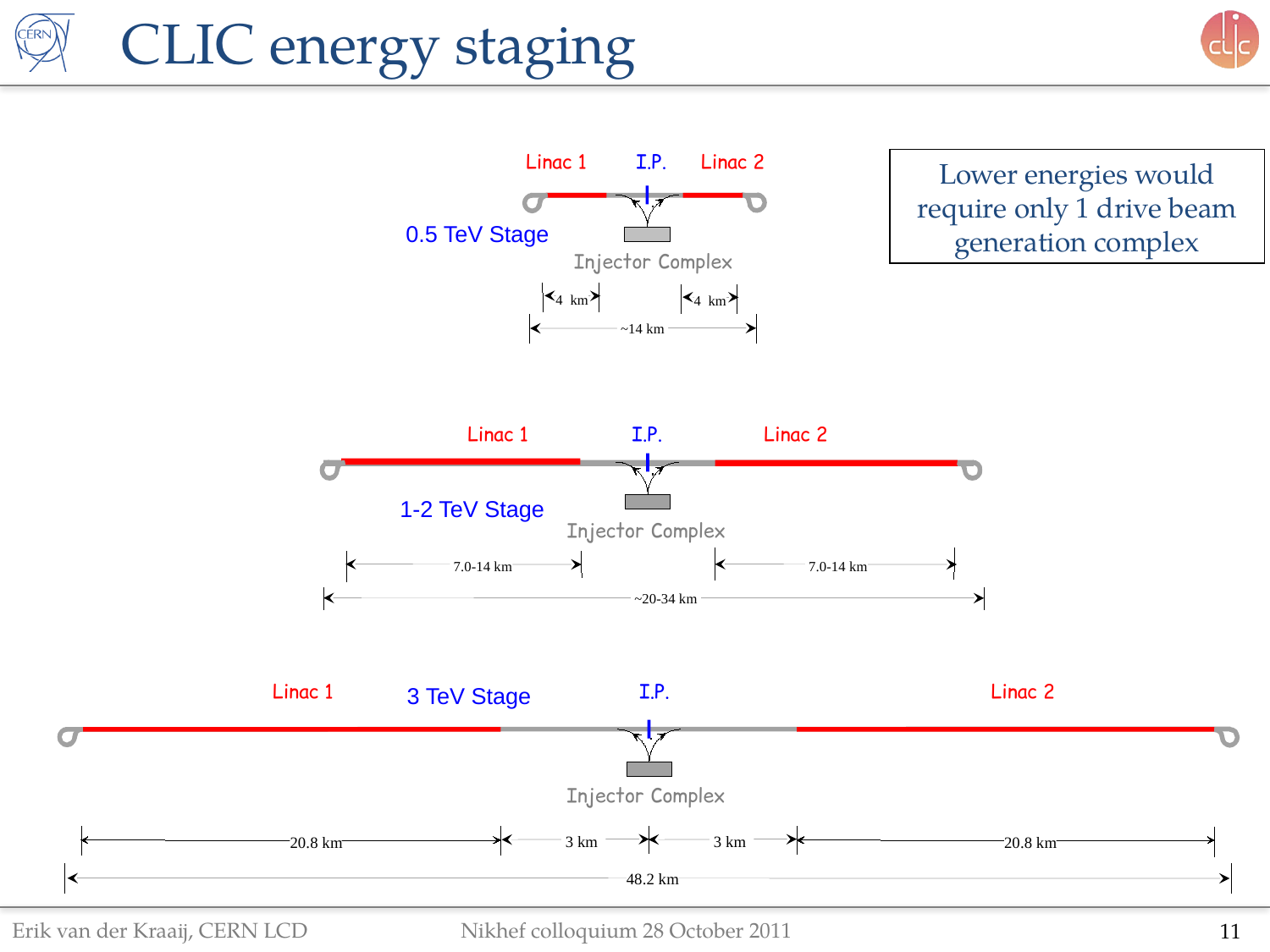

# CLIC energy staging
Linac 1
I.P.
Linac 2

0.5 TeV Stage

Injector
Complex

4  km
4  km

 ~14 km

Linac 1
I.P.
Linac 2

1-2 TeV Stage

Injector
Complex

 7.0-14 km

 7.0-14 km

 ~20-34 km

Lower energies would require only 1 drive beam generation complex
Linac 1
I.P.
Linac 2
3 TeV Stage

Injector
Complex

 3 km

 3 km

20.8 km

20.8 km

48.2 km

Erik van der Kraaij, CERN LCD
Nikhef colloquium 28 October 2011
11